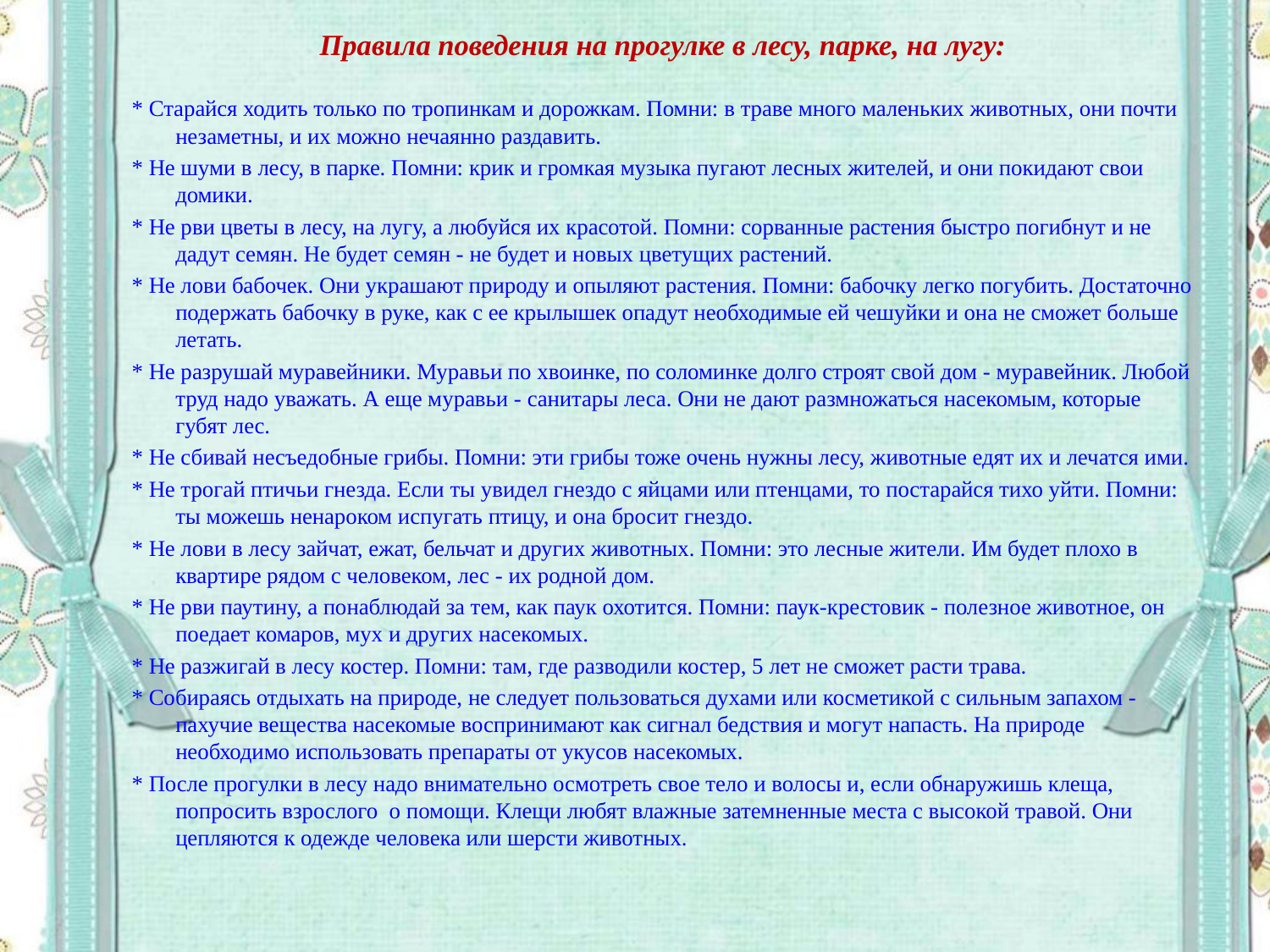

Правила поведения на прогулке в лесу, парке, на лугу:

* Старайся ходить только по тропинкам и дорожкам. Помни: в траве много маленьких животных, они почти незаметны, и их можно нечаянно раздавить.
* Не шуми в лесу, в парке. Помни: крик и громкая музыка пугают лесных жителей, и они покидают свои домики.
* Не рви цветы в лесу, на лугу, а любуйся их красотой. Помни: сорванные растения быстро погибнут и не дадут семян. Не будет семян - не будет и новых цветущих растений.
* Не лови бабочек. Они украшают природу и опыляют растения. Помни: бабочку легко погубить. Достаточно подержать бабочку в руке, как с ее крылышек опадут необходимые ей чешуйки и она не сможет больше летать.
* Не разрушай муравейники. Муравьи по хвоинке, по соломинке долго строят свой дом - муравейник. Любой труд надо уважать. А еще муравьи - санитары леса. Они не дают размножаться насекомым, которые губят лес.
* Не сбивай несъедобные грибы. Помни: эти грибы тоже очень нужны лесу, животные едят их и лечатся ими.
* Не трогай птичьи гнезда. Если ты увидел гнездо с яйцами или птенцами, то постарайся тихо уйти. Помни: ты можешь ненароком испугать птицу, и она бросит гнездо.
* Не лови в лесу зайчат, ежат, бельчат и других животных. Помни: это лесные жители. Им будет плохо в квартире рядом с человеком, лес - их родной дом.
* Не рви паутину, а понаблюдай за тем, как паук охотится. Помни: паук-крестовик - полезное животное, он поедает комаров, мух и других насекомых.
* Не разжигай в лесу костер. Помни: там, где разводили костер, 5 лет не сможет расти трава.
* Собираясь отдыхать на природе, не следует пользоваться духами или косметикой с сильным запахом - пахучие вещества насекомые воспринимают как сигнал бедствия и могут напасть. На природе необходимо использовать препараты от укусов насекомых.
* После прогулки в лесу надо внимательно осмотреть свое тело и волосы и, если обнаружишь клеща, попросить взрослого  о помощи. Клещи любят влажные затемненные места с высокой травой. Они цепляются к одежде человека или шерсти животных.